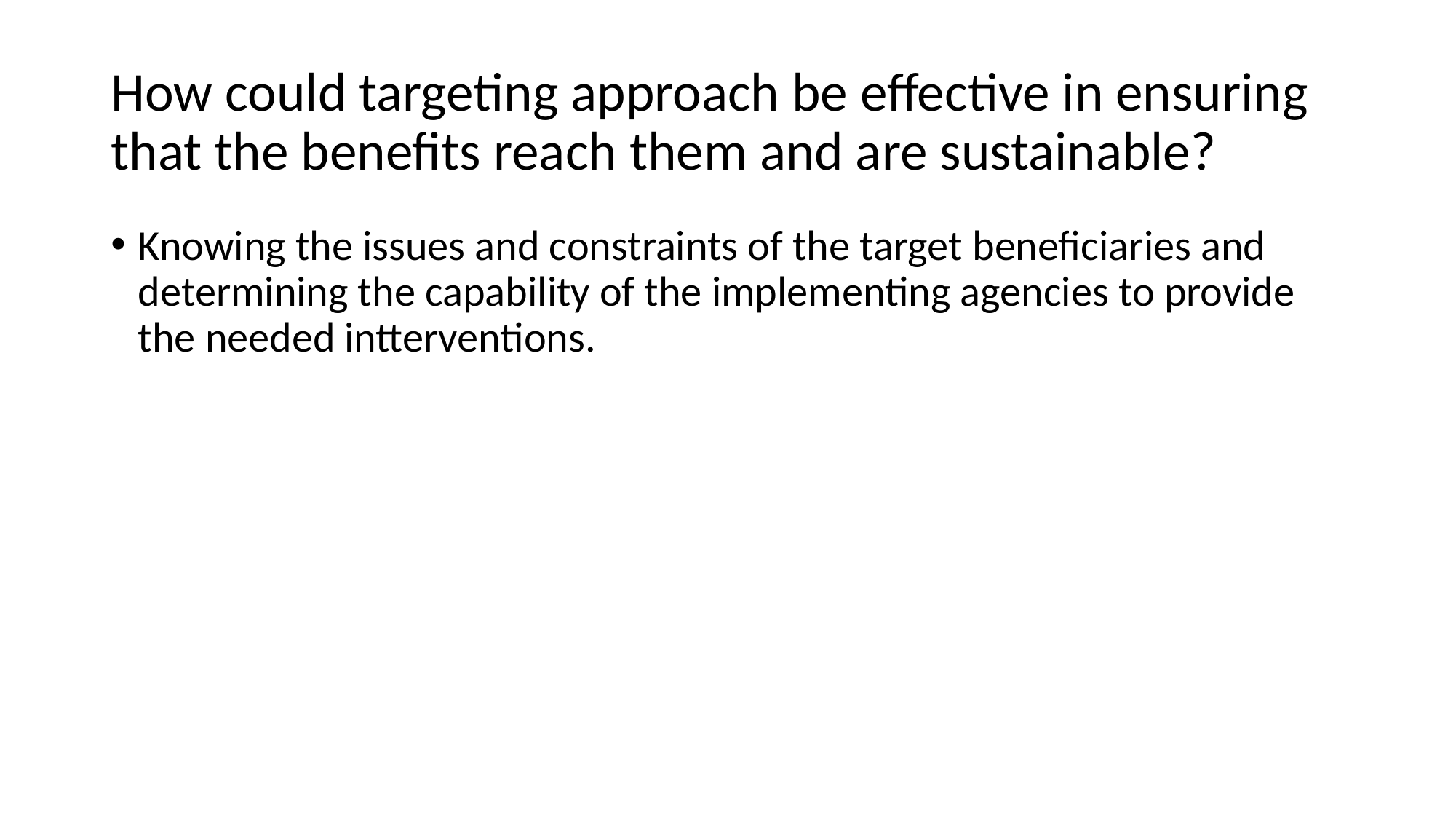

# How could targeting approach be effective in ensuring that the benefits reach them and are sustainable?
Knowing the issues and constraints of the target beneficiaries and determining the capability of the implementing agencies to provide the needed intterventions.